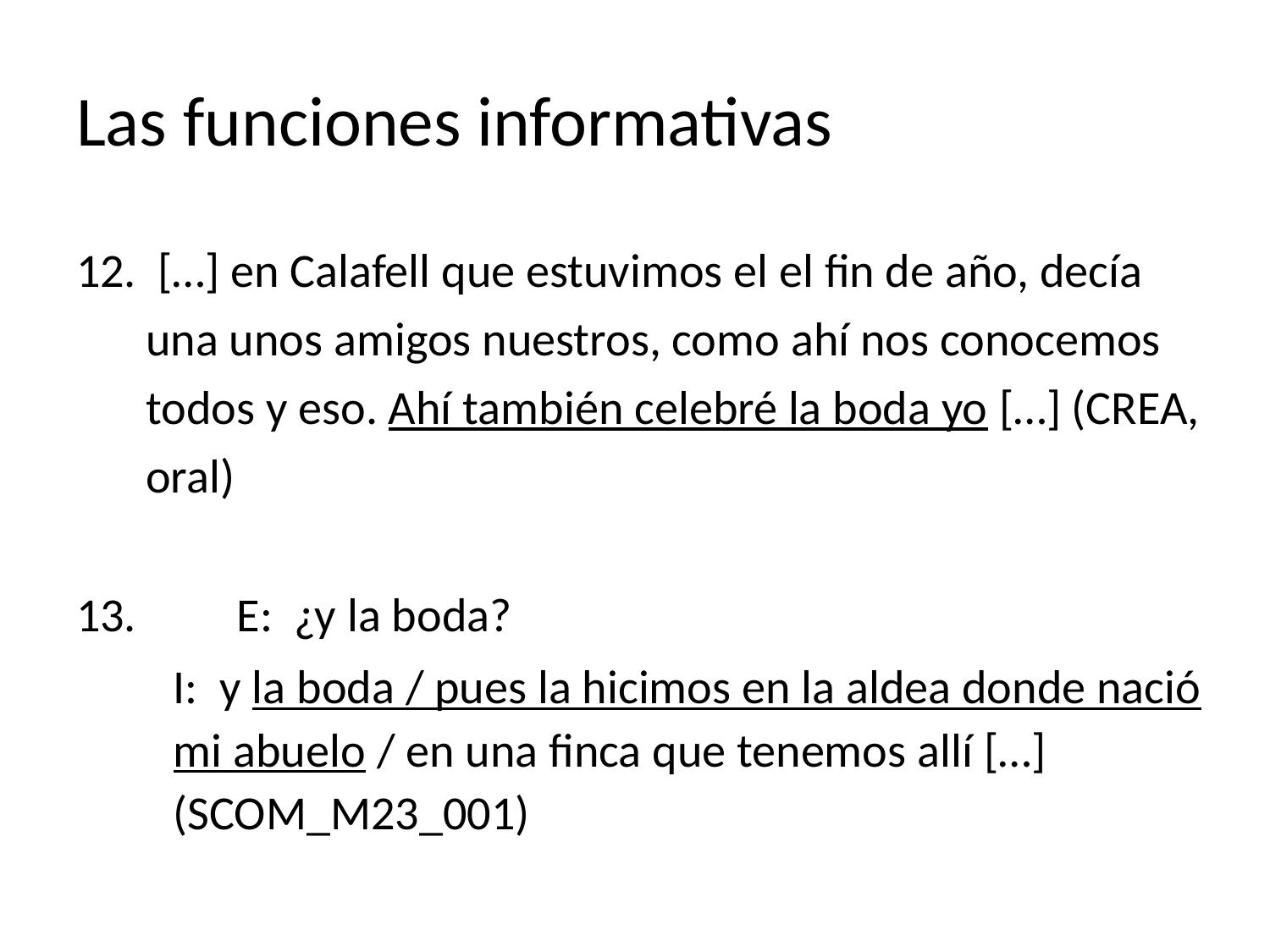

# Las funciones informativas
12.  […] en Calafell que estuvimos el el fin de año, decía una unos amigos nuestros, como ahí nos conocemos todos y eso. Ahí también celebré la boda yo […] (CREA, oral)

13.	E:  ¿y la boda?
	I:  y la boda / pues la hicimos en la aldea donde nació mi abuelo / en una finca que tenemos allí […] (SCOM_M23_001)